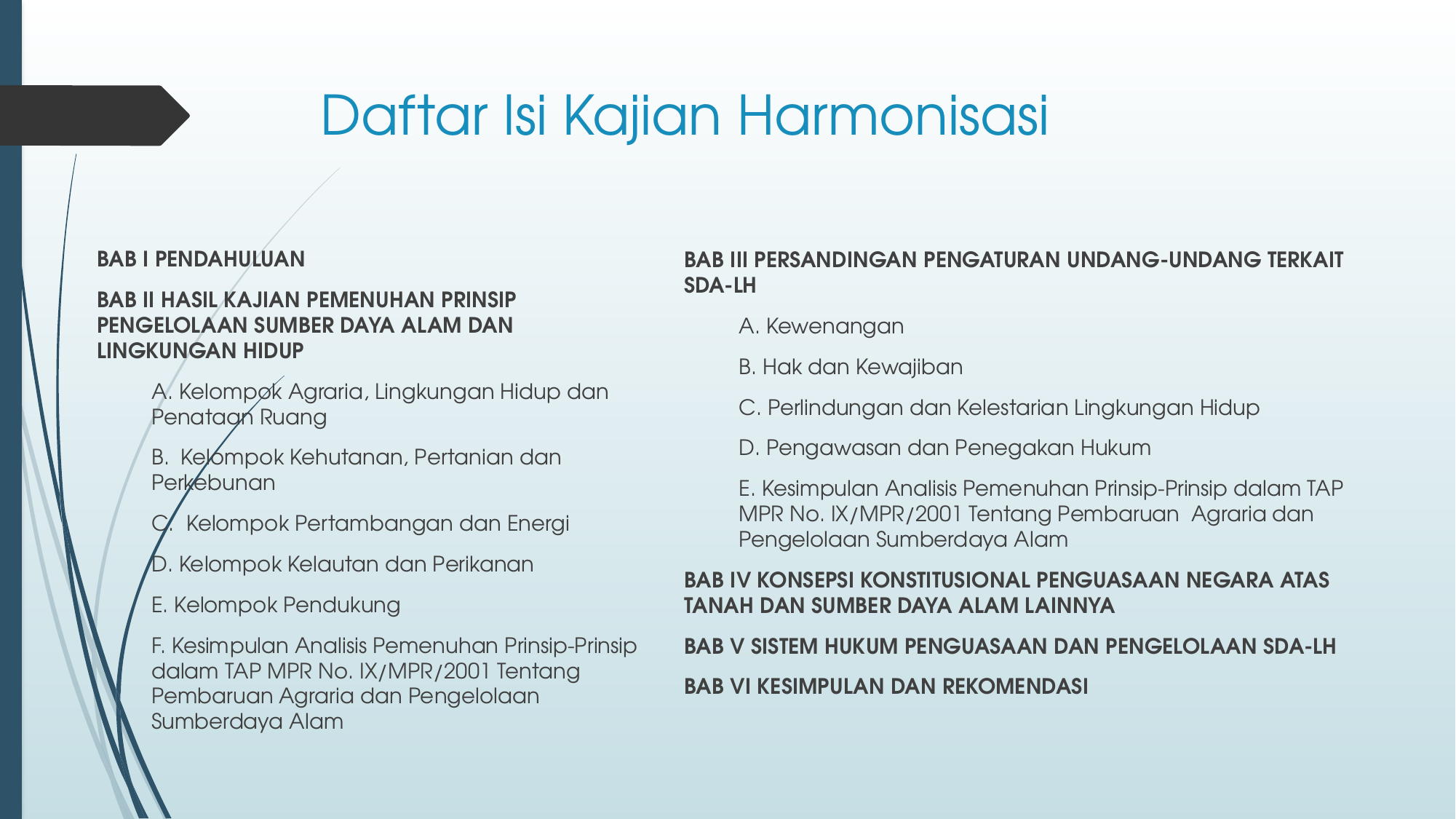

# Daftar Isi Kajian Harmonisasi
BAB I PENDAHULUAN
BAB II HASIL KAJIAN PEMENUHAN PRINSIP PENGELOLAAN SUMBER DAYA ALAM DAN LINGKUNGAN HIDUP
A. Kelompok Agraria, Lingkungan Hidup dan Penataan Ruang
B.  Kelompok Kehutanan, Pertanian dan Perkebunan
C.  Kelompok Pertambangan dan Energi
D. Kelompok Kelautan dan Perikanan
E. Kelompok Pendukung
F. Kesimpulan Analisis Pemenuhan Prinsip-Prinsip dalam TAP MPR No. IX/MPR/2001 Tentang Pembaruan Agraria dan Pengelolaan Sumberdaya Alam

BAB III PERSANDINGAN PENGATURAN UNDANG-UNDANG TERKAIT SDA-LH
A. Kewenangan
B. Hak dan Kewajiban
C. Perlindungan dan Kelestarian Lingkungan Hidup
D. Pengawasan dan Penegakan Hukum
E. Kesimpulan Analisis Pemenuhan Prinsip-Prinsip dalam TAP MPR No. IX/MPR/2001 Tentang Pembaruan  Agraria dan Pengelolaan Sumberdaya Alam
BAB IV KONSEPSI KONSTITUSIONAL PENGUASAAN NEGARA ATAS TANAH DAN SUMBER DAYA ALAM LAINNYA
BAB V SISTEM HUKUM PENGUASAAN DAN PENGELOLAAN SDA-LH
BAB VI KESIMPULAN DAN REKOMENDASI